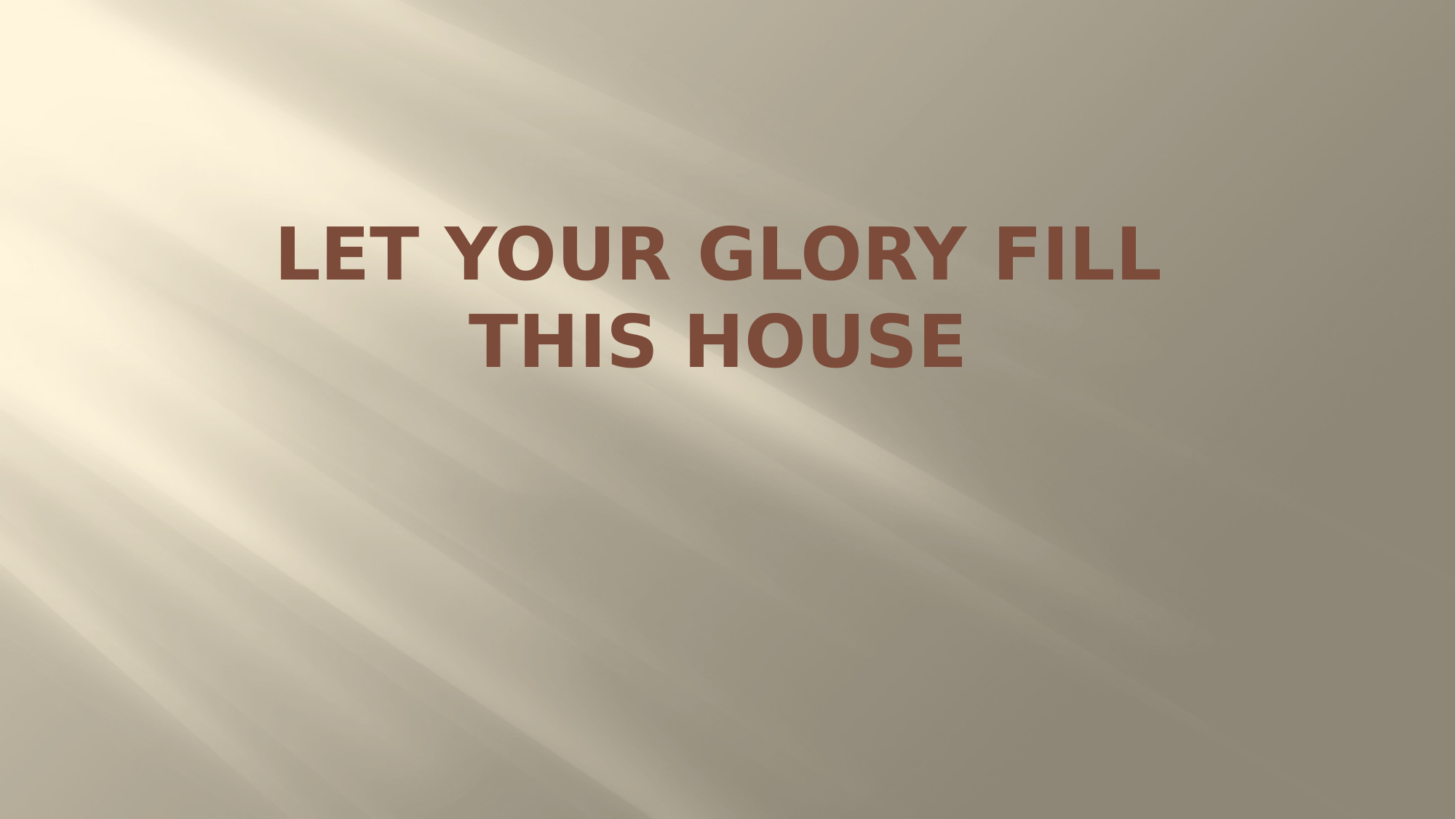

# LET YOUR GLORY FILL THIS HOUSE